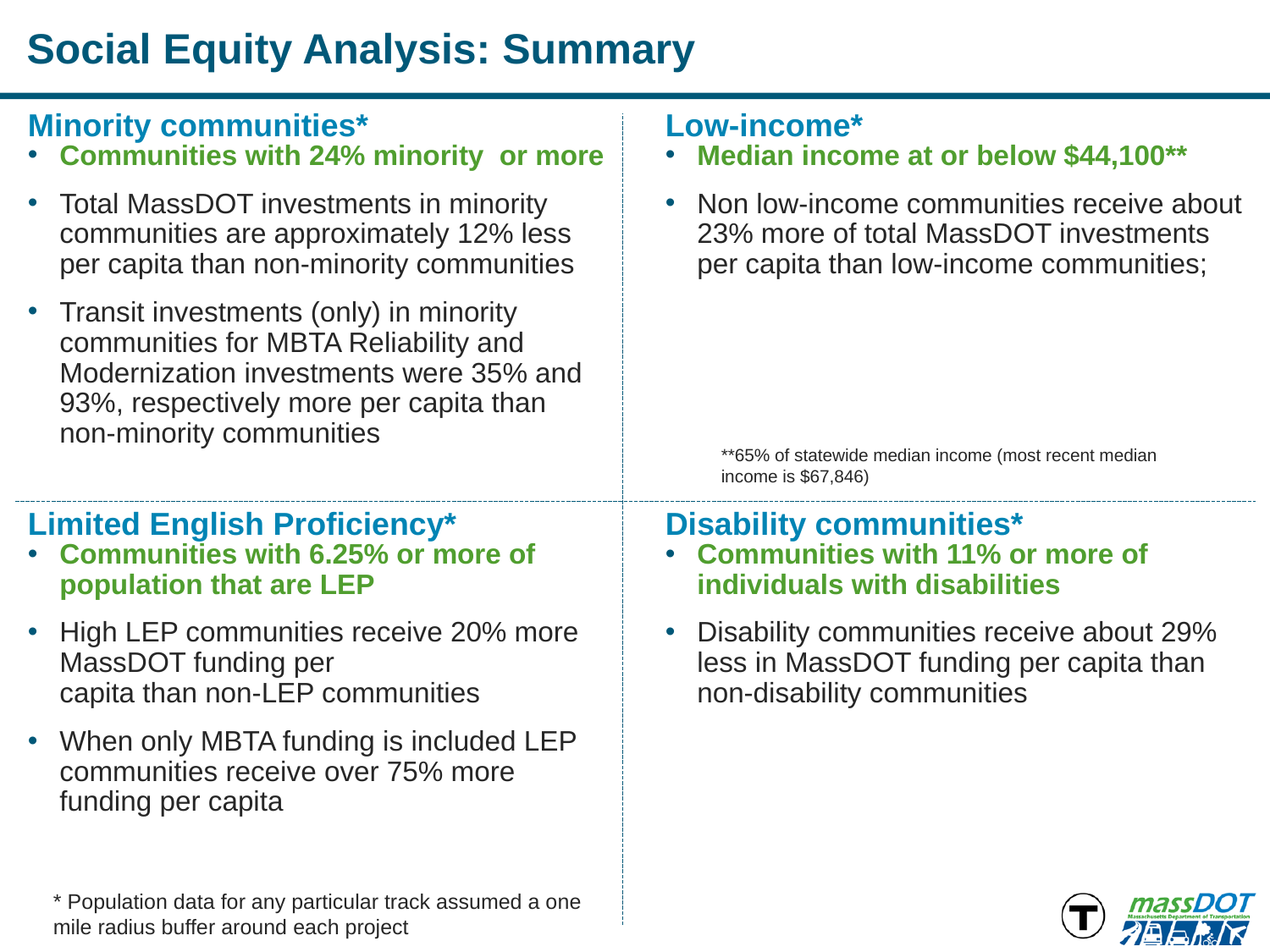

# Social Equity Analysis: Summary
Minority communities*
Low-income*
Communities with 24% minority  or more
Total MassDOT investments in minority communities are approximately 12% less per capita than non-minority communities
Transit investments (only) in minority communities for MBTA Reliability and Modernization investments were 35% and 93%, respectively more per capita than non-minority communities

Median income at or below $44,100**
Non low-income communities receive about 23% more of total MassDOT investments per capita than low-income communities;

**65% of statewide median income (most recent median income is $67,846)
Limited English Proficiency*
Disability communities*
Communities with 6.25% or more of population that are LEP
High LEP communities receive 20% more MassDOT funding per
capita than non-LEP communities
When only MBTA funding is included LEP communities receive over 75% more funding per capita
Communities with 11% or more of individuals with disabilities
Disability communities receive about 29% less in MassDOT funding per capita than non-disability communities
* Population data for any particular track assumed a one mile radius buffer around each project